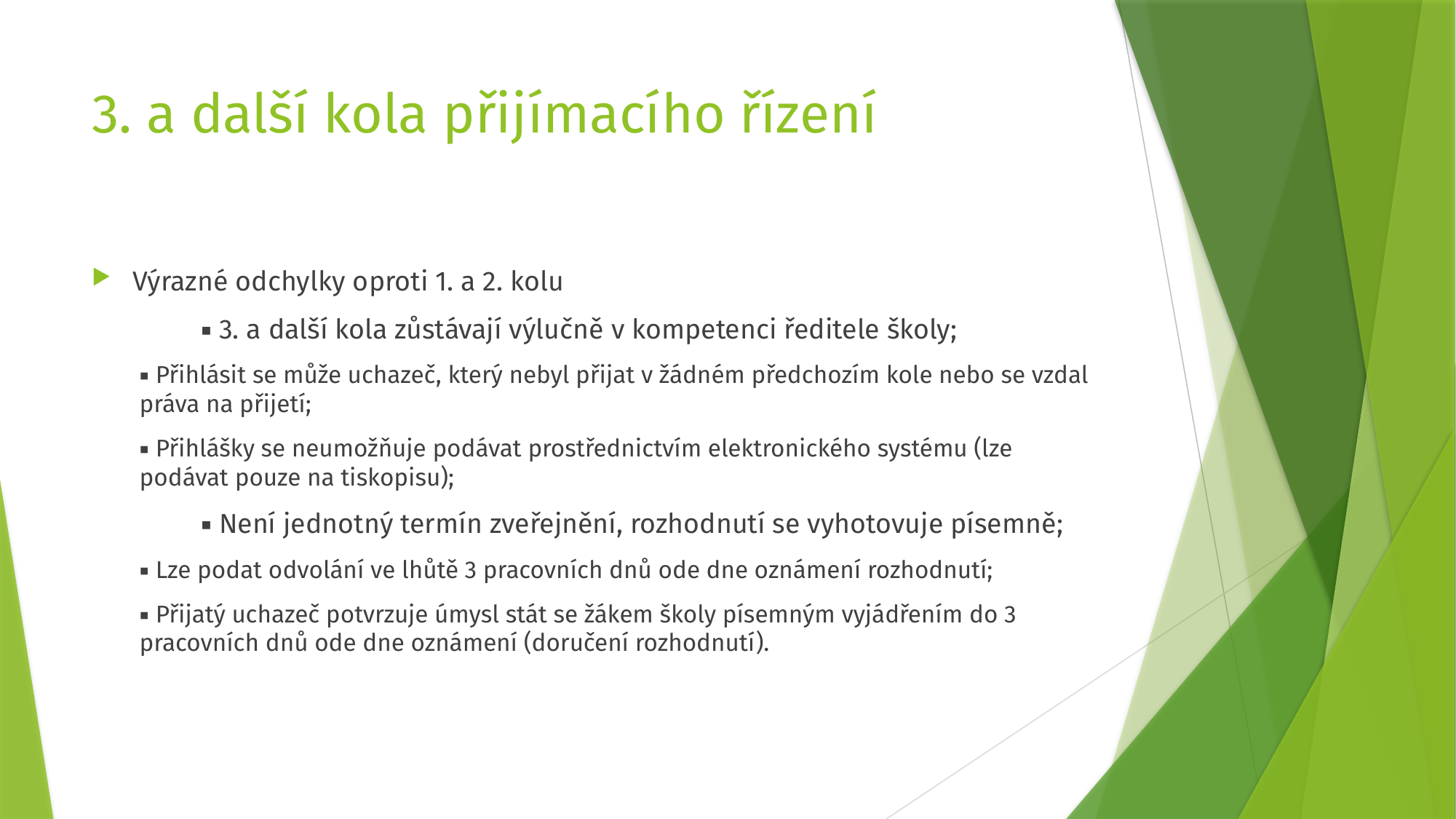

# 3. a další kola přijímacího řízení
Výrazné odchylky oproti 1. a 2. kolu
	▪ 3. a další kola zůstávají výlučně v kompetenci ředitele školy;
▪ Přihlásit se může uchazeč, který nebyl přijat v žádném předchozím kole nebo se vzdal práva na přijetí;
▪ Přihlášky se neumožňuje podávat prostřednictvím elektronického systému (lze podávat pouze na tiskopisu);
	▪ Není jednotný termín zveřejnění, rozhodnutí se vyhotovuje písemně;
▪ Lze podat odvolání ve lhůtě 3 pracovních dnů ode dne oznámení rozhodnutí;
▪ Přijatý uchazeč potvrzuje úmysl stát se žákem školy písemným vyjádřením do 3 pracovních dnů ode dne oznámení (doručení rozhodnutí).